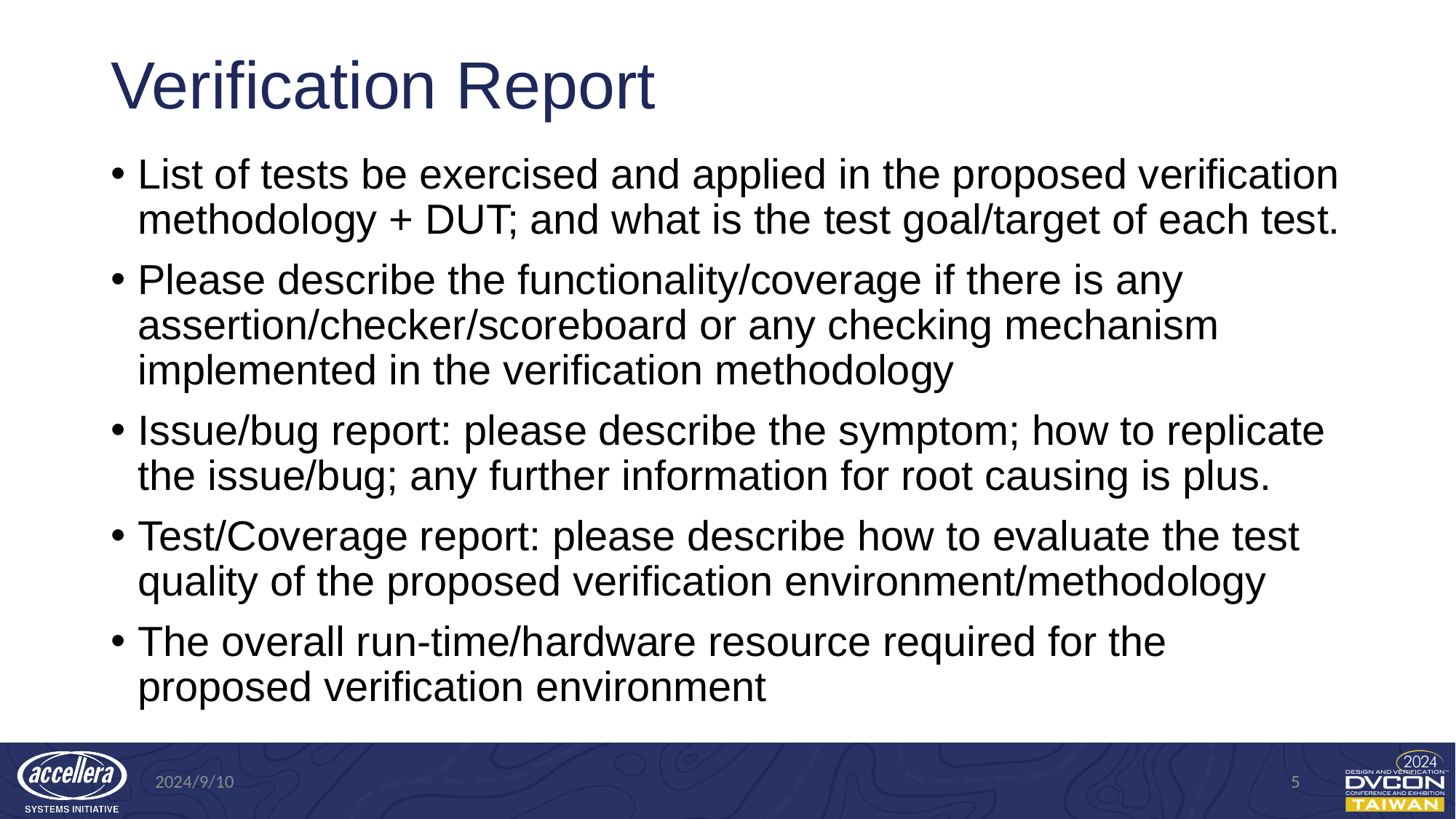

# Verification Report
List of tests be exercised and applied in the proposed verification methodology + DUT; and what is the test goal/target of each test.
Please describe the functionality/coverage if there is any assertion/checker/scoreboard or any checking mechanism implemented in the verification methodology
Issue/bug report: please describe the symptom; how to replicate the issue/bug; any further information for root causing is plus.
Test/Coverage report: please describe how to evaluate the test quality of the proposed verification environment/methodology
The overall run-time/hardware resource required for the proposed verification environment

2024/9/10
5